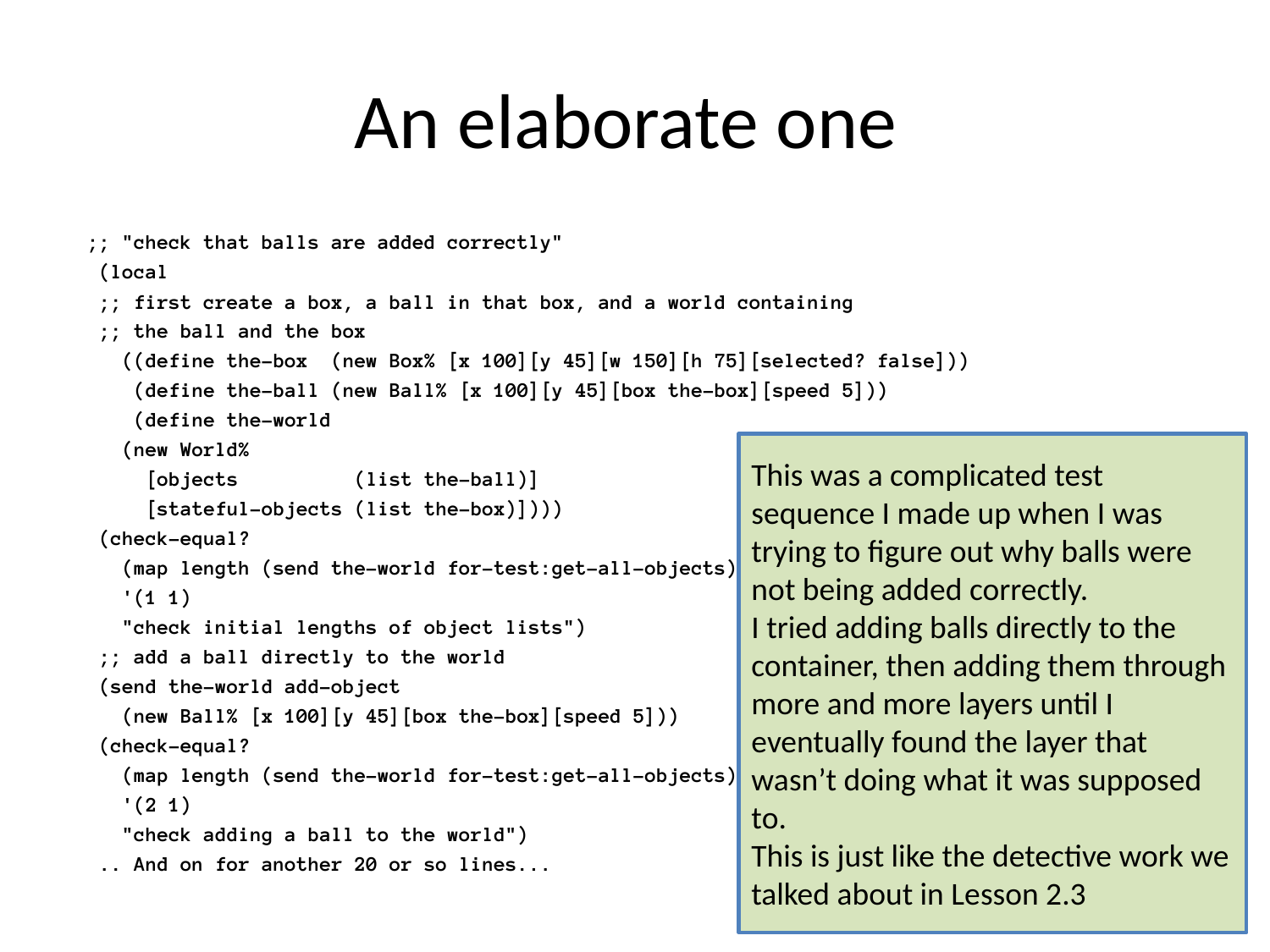

# An elaborate one
 ;; "check that balls are added correctly"
  (local
  ;; first create a box, a ball in that box, and a world containing
  ;; the ball and the box
    ((define the-box  (new Box% [x 100][y 45][w 150][h 75][selected? false]))
     (define the-ball (new Ball% [x 100][y 45][box the-box][speed 5]))
     (define the-world
    (new World%
      [objects          (list the-ball)]
      [stateful-objects (list the-box)])))
  (check-equal?
    (map length (send the-world for-test:get-all-objects))
    '(1 1)
    "check initial lengths of object lists")
  ;; add a ball directly to the world
  (send the-world add-object
    (new Ball% [x 100][y 45][box the-box][speed 5]))
  (check-equal?
    (map length (send the-world for-test:get-all-objects))
    '(2 1)
    "check adding a ball to the world")
  .. And on for another 20 or so lines...
This was a complicated test sequence I made up when I was trying to figure out why balls were not being added correctly.
I tried adding balls directly to the container, then adding them through more and more layers until I eventually found the layer that wasn’t doing what it was supposed to.
This is just like the detective work we talked about in Lesson 2.3
11